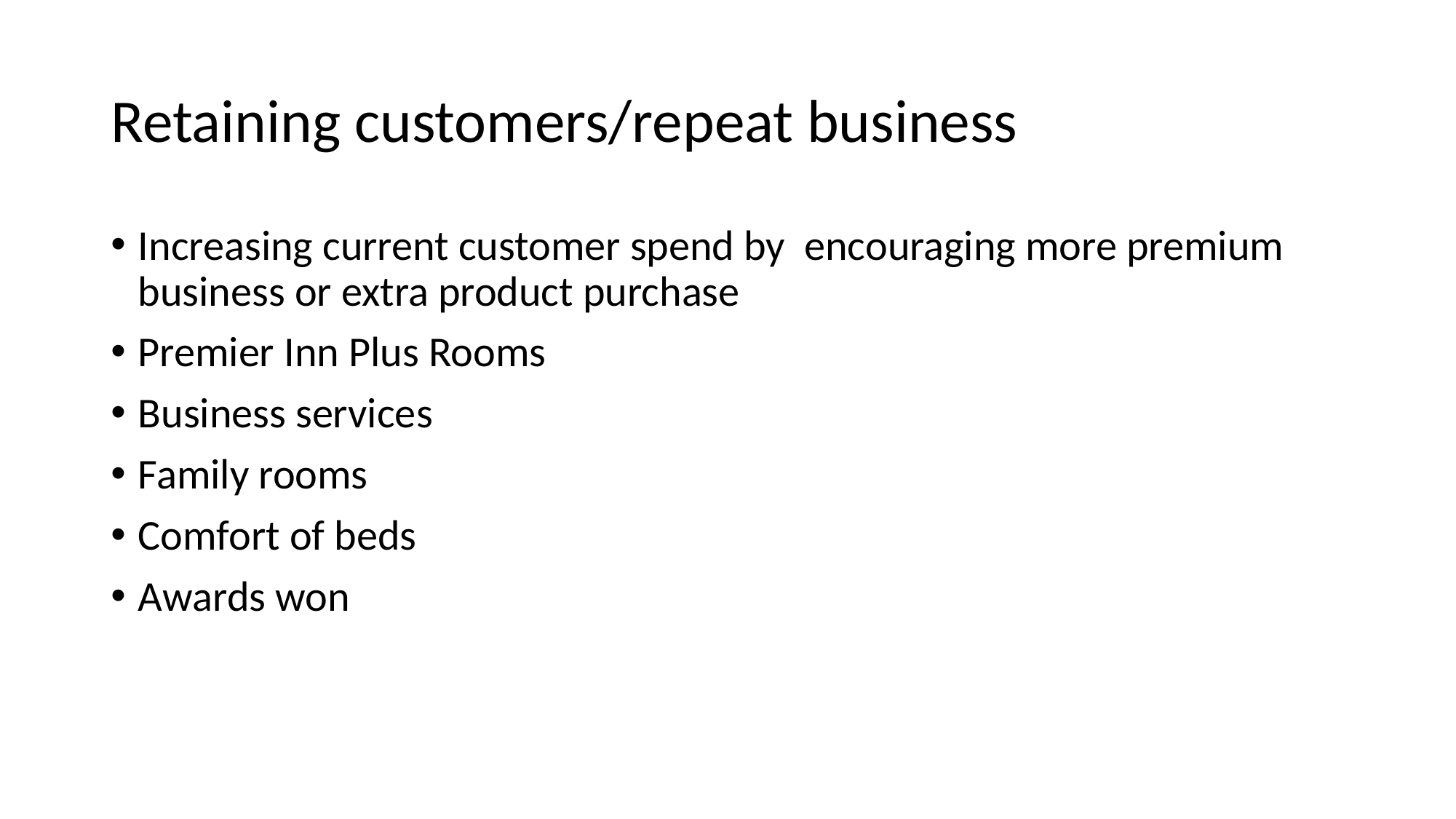

# Retaining customers/repeat business
Increasing current customer spend by  encouraging more premium business or extra product purchase
Premier Inn Plus Rooms
Business services
Family rooms
Comfort of beds
Awards won